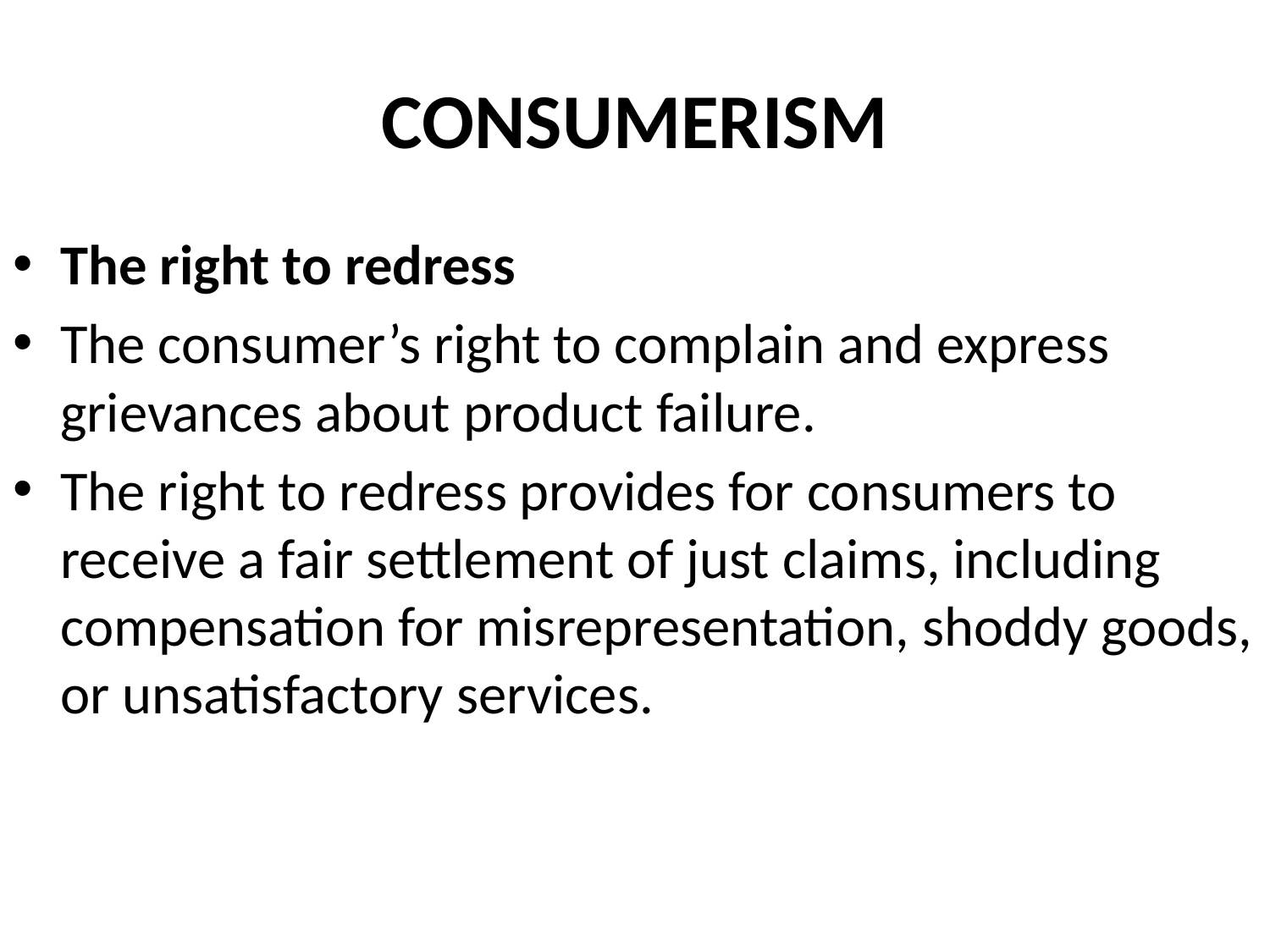

# CONSUMERISM
The right to redress
The consumer’s right to complain and express grievances about product failure.
The right to redress provides for consumers to receive a fair settlement of just claims, including compensation for misrepresentation, shoddy goods, or unsatisfactory services.